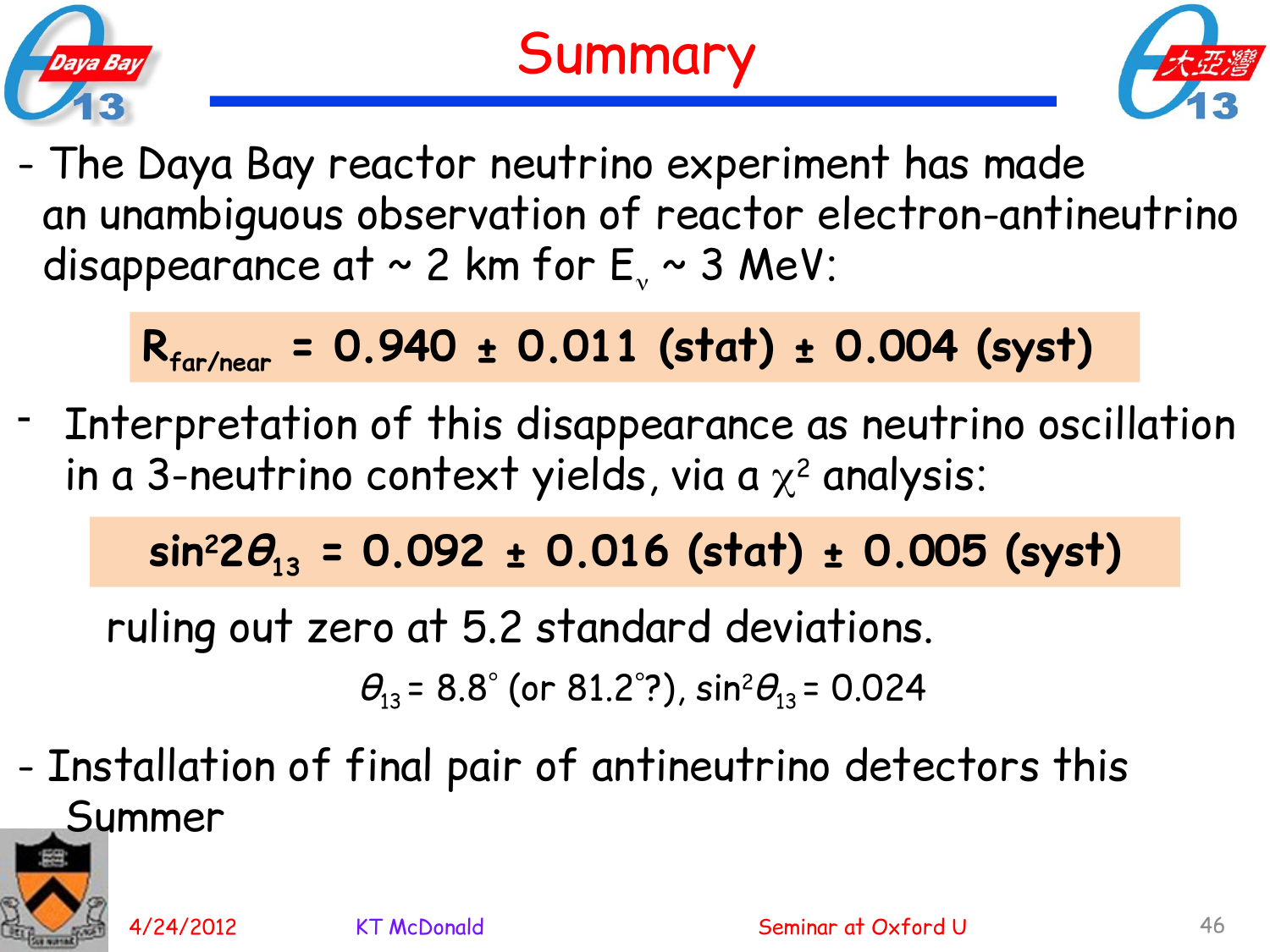

Summary
- The Daya Bay reactor neutrino experiment has made
  an unambiguous observation of reactor electron-antineutrino
  disappearance at ~ 2 km for Eν ~ 3 MeV:

Interpretation of this disappearance as neutrino oscillation in a 3-neutrino context yields, via a χ2 analysis:

       ruling out zero at 5.2 standard deviations.
                       θ13 = 8.8° (or 81.2°?), sin2θ13 = 0.024

- Installation of final pair of antineutrino detectors this Summer
Rfar/near = 0.940 ± 0.011 (stat) ± 0.004 (syst)
sin22θ13 = 0.092 ± 0.016 (stat) ± 0.005 (syst)
4/24/2012
KT McDonald                                           Seminar at Oxford U
46